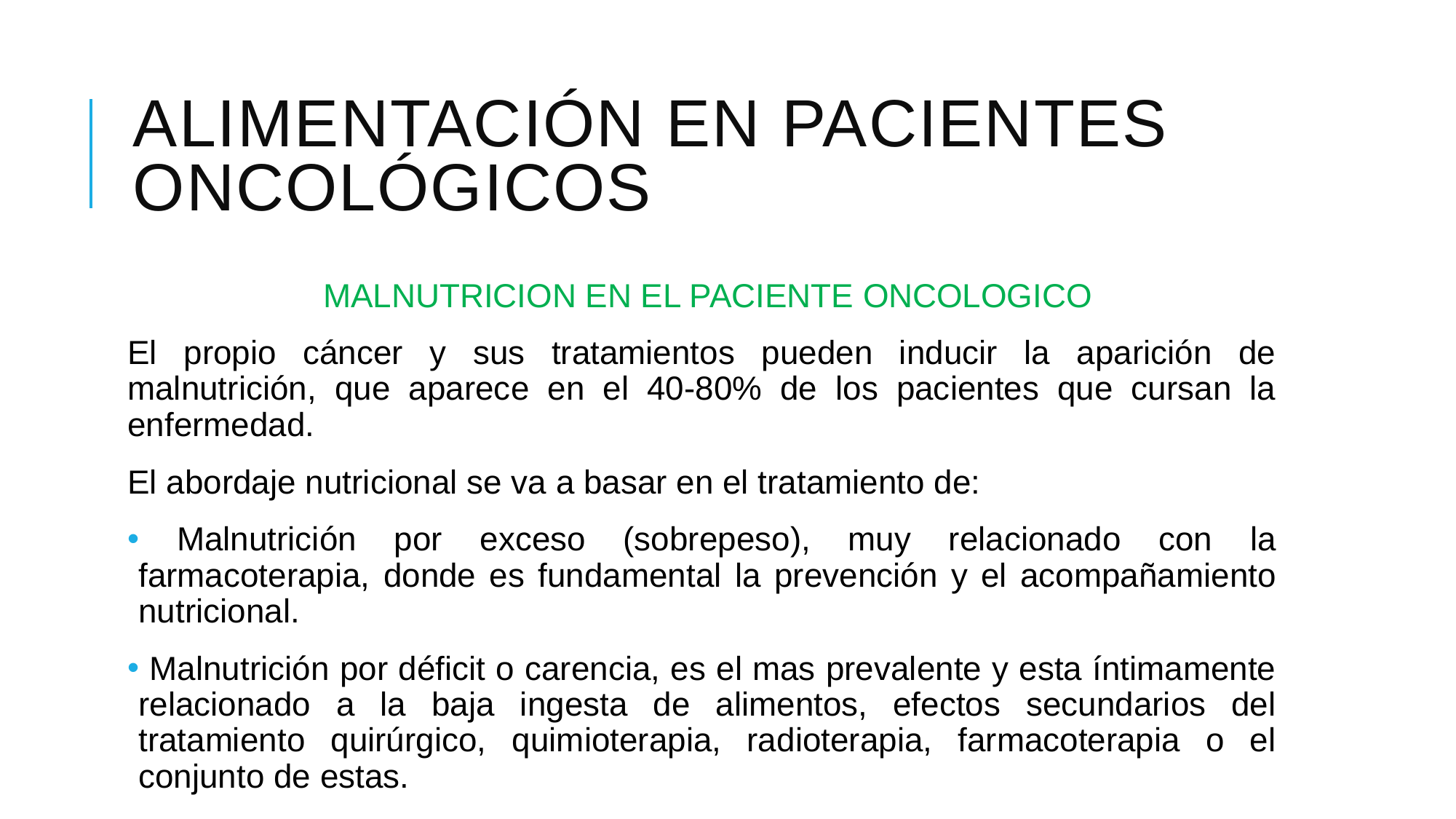

# ALIMENTACIÓN EN PACIENTES ONCOLÓGICOS
MALNUTRICION EN EL PACIENTE ONCOLOGICO
El propio cáncer y sus tratamientos pueden inducir la aparición de malnutrición, que aparece en el 40-80% de los pacientes que cursan la enfermedad.
El abordaje nutricional se va a basar en el tratamiento de:
 Malnutrición por exceso (sobrepeso), muy relacionado con la farmacoterapia, donde es fundamental la prevención y el acompañamiento nutricional.
 Malnutrición por déficit o carencia, es el mas prevalente y esta íntimamente relacionado a la baja ingesta de alimentos, efectos secundarios del tratamiento quirúrgico, quimioterapia, radioterapia, farmacoterapia o el conjunto de estas.